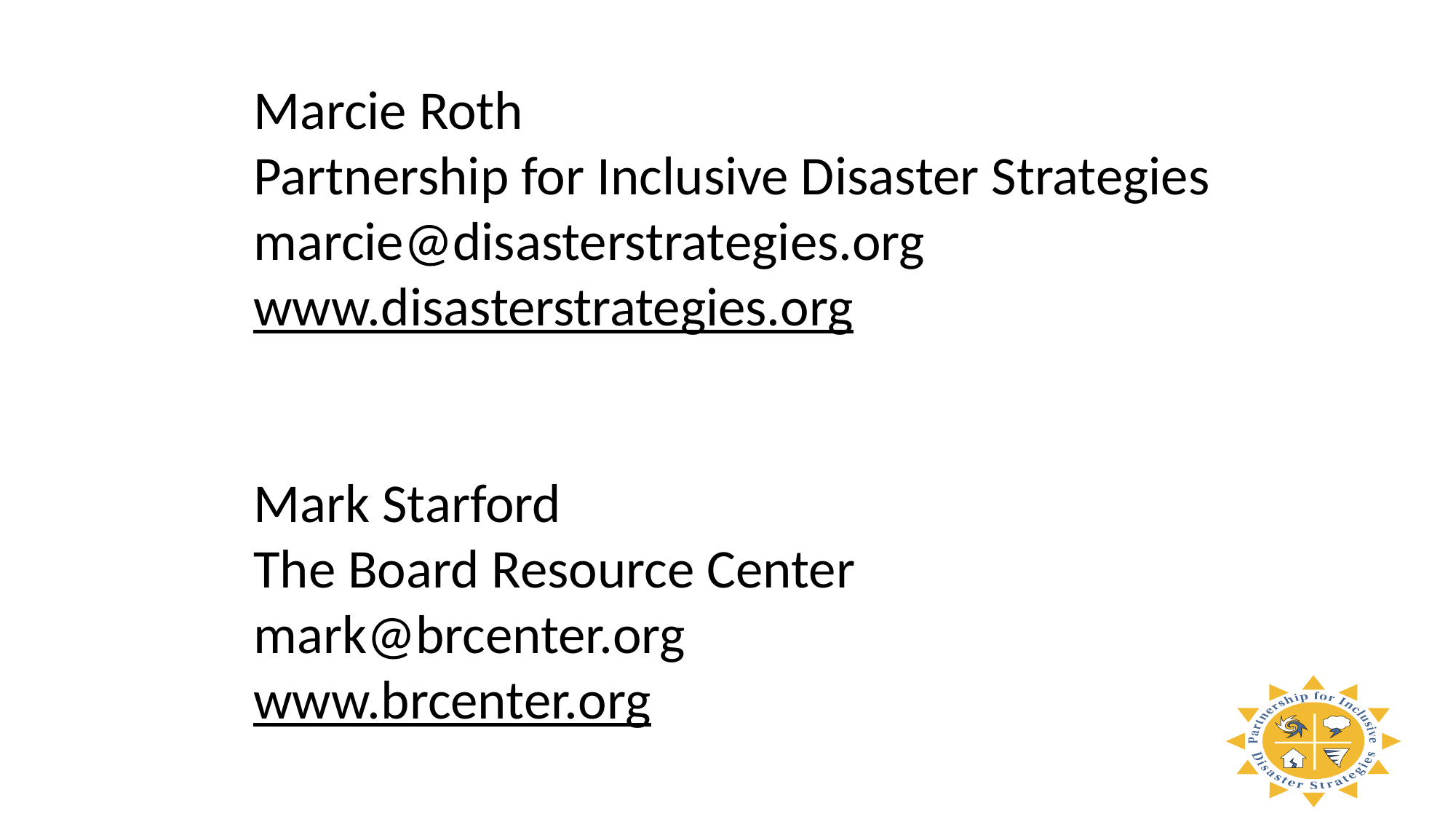

Marcie Roth
Partnership for Inclusive Disaster Strategies
marcie@disasterstrategies.org
www.disasterstrategies.org

Mark Starford
The Board Resource Center
mark@brcenter.org
www.brcenter.org